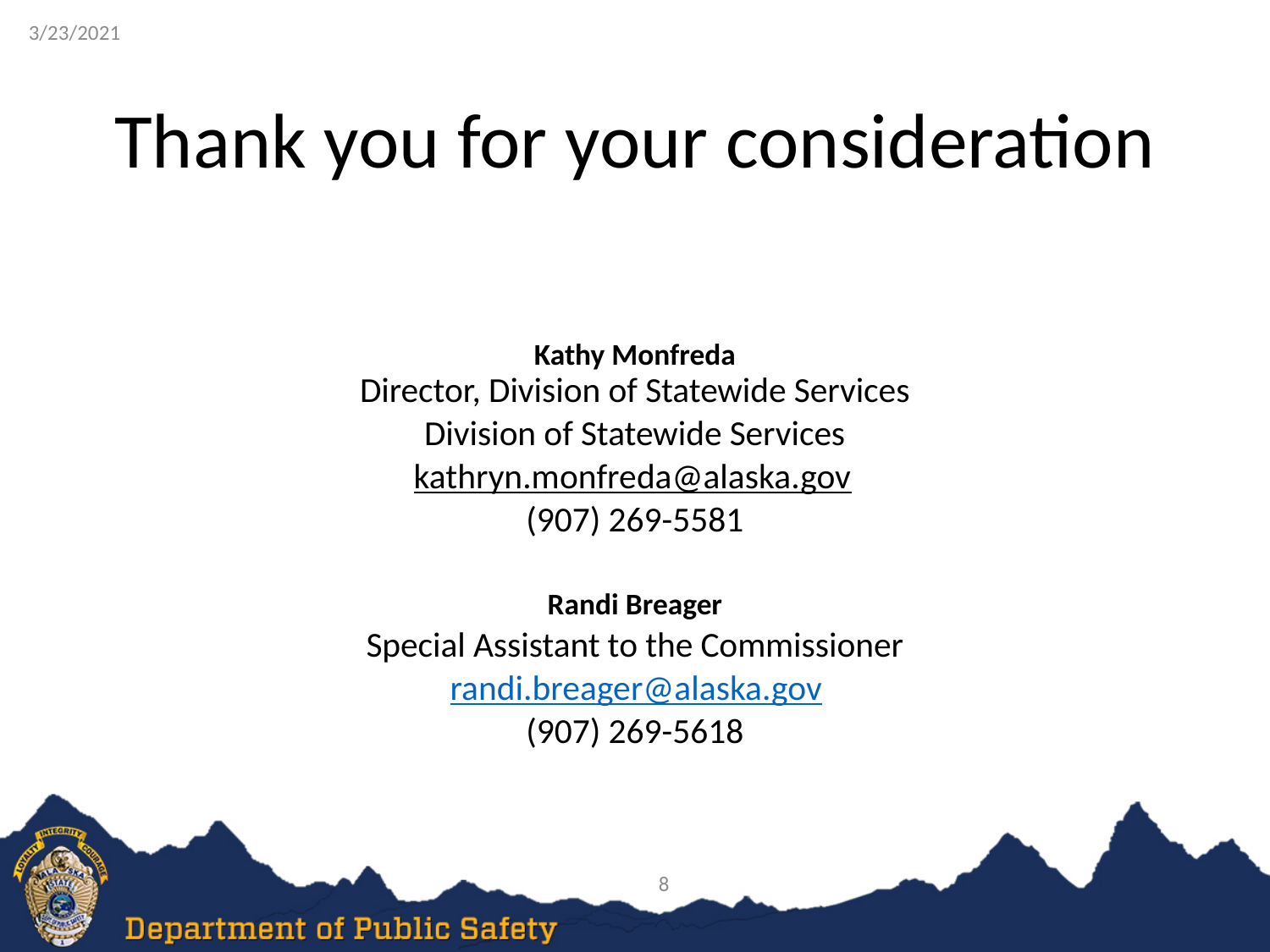

3/23/2021
# Thank you for your consideration
Kathy Monfreda
Director, Division of Statewide Services
Division of Statewide Services
kathryn.monfreda@alaska.gov
(907) 269-5581

Randi Breager
Special Assistant to the Commissioner
randi.breager@alaska.gov
(907) 269-5618
8